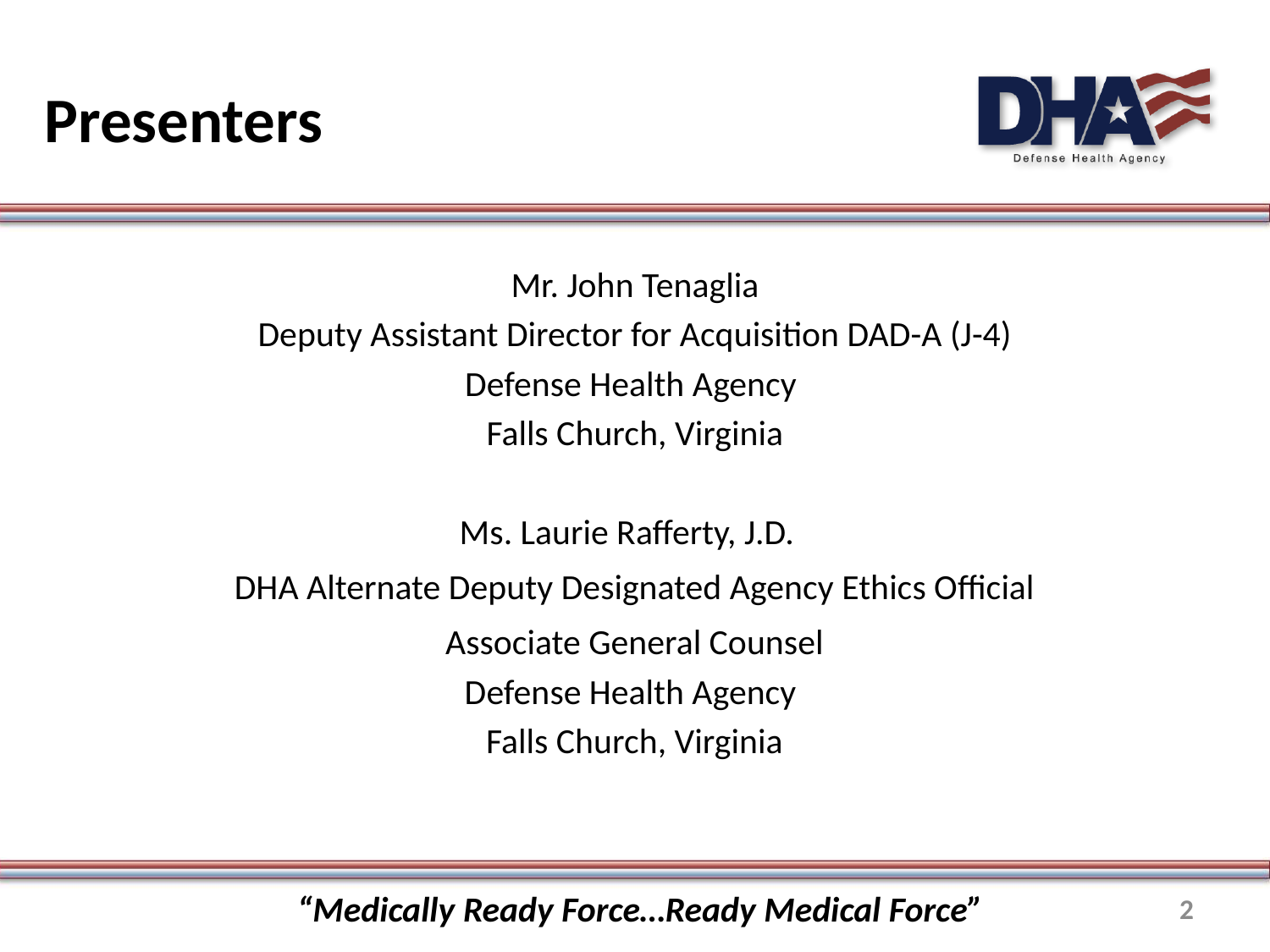

# Presenters
Mr. John Tenaglia
Deputy Assistant Director for Acquisition DAD-A (J-4)
Defense Health Agency
Falls Church, Virginia

Ms. Laurie Rafferty, J.D.
DHA Alternate Deputy Designated Agency Ethics Official
Associate General Counsel
Defense Health Agency
Falls Church, Virginia

“Medically Ready Force…Ready Medical Force”
2